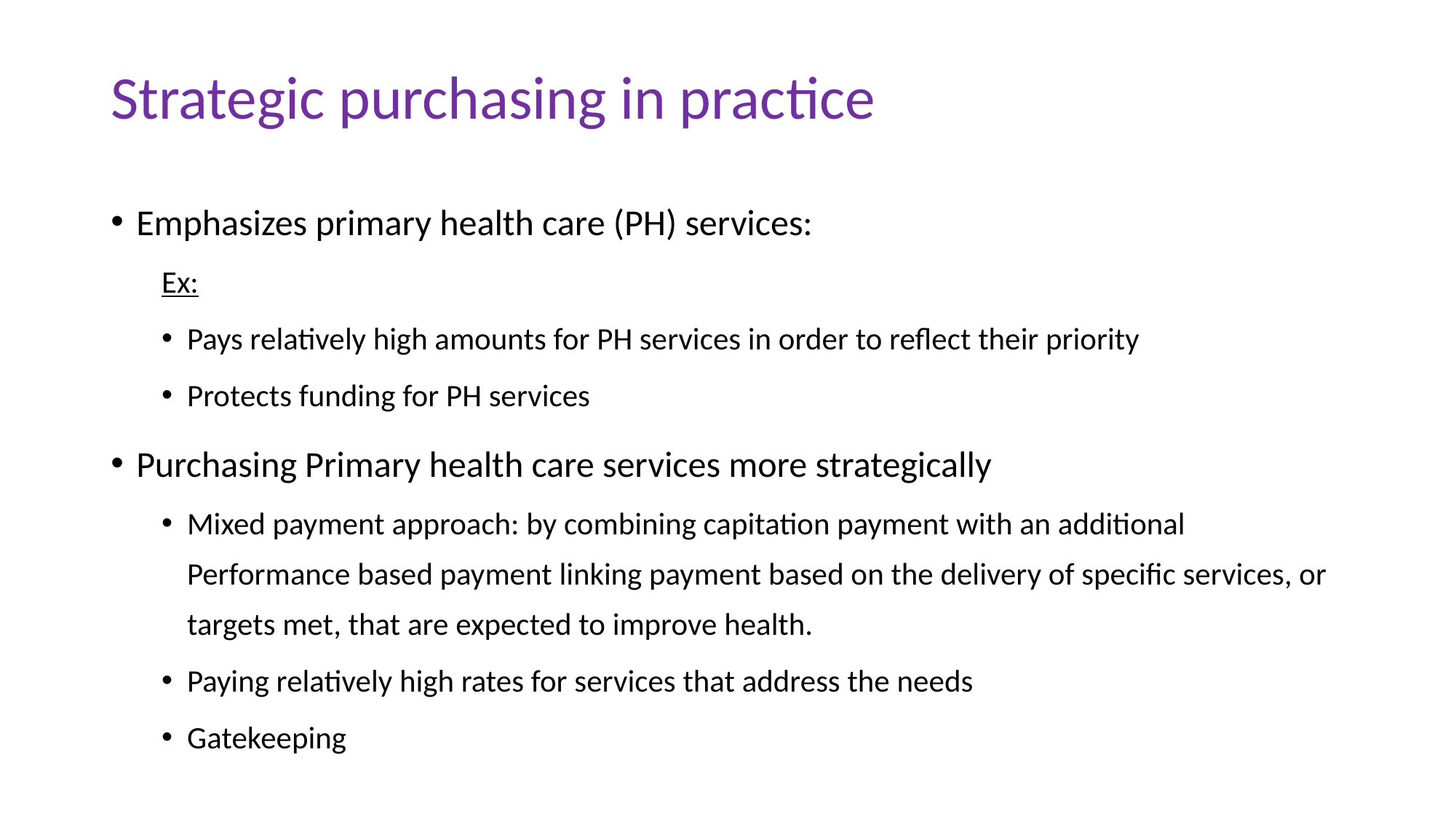

# Strategic purchasing in practice
Emphasizes primary health care (PH) services:
Ex:
Pays relatively high amounts for PH services in order to reflect their priority
Protects funding for PH services
Purchasing Primary health care services more strategically
Mixed payment approach: by combining capitation payment with an additional Performance based payment linking payment based on the delivery of specific services, or targets met, that are expected to improve health.
Paying relatively high rates for services that address the needs
Gatekeeping